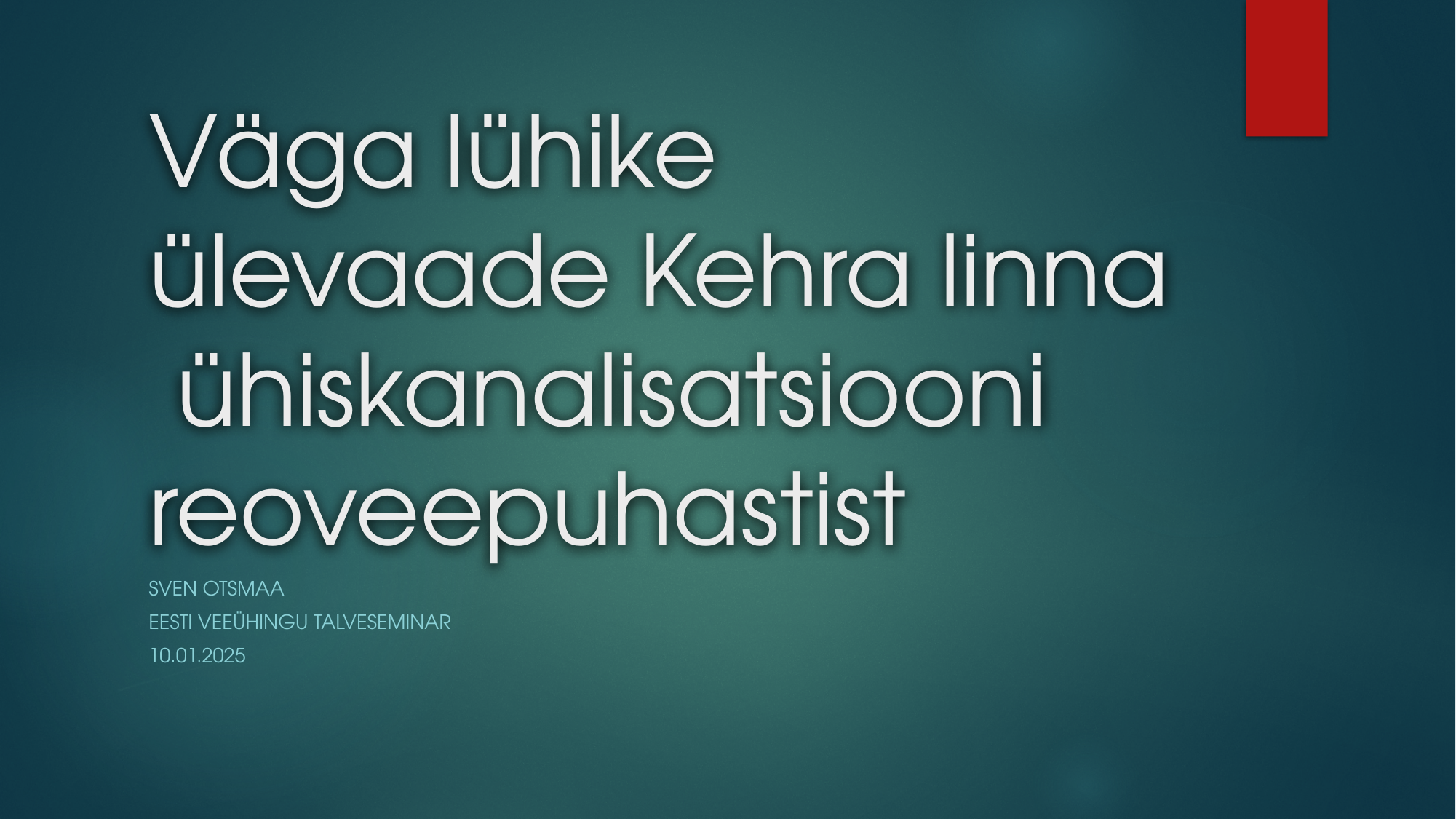

# Väga lühike ülevaade Kehra linna  ühiskanalisatsiooni reoveepuhastist
Sven Otsmaa
Eesti Veeühingu Talveseminar
10.01.2025